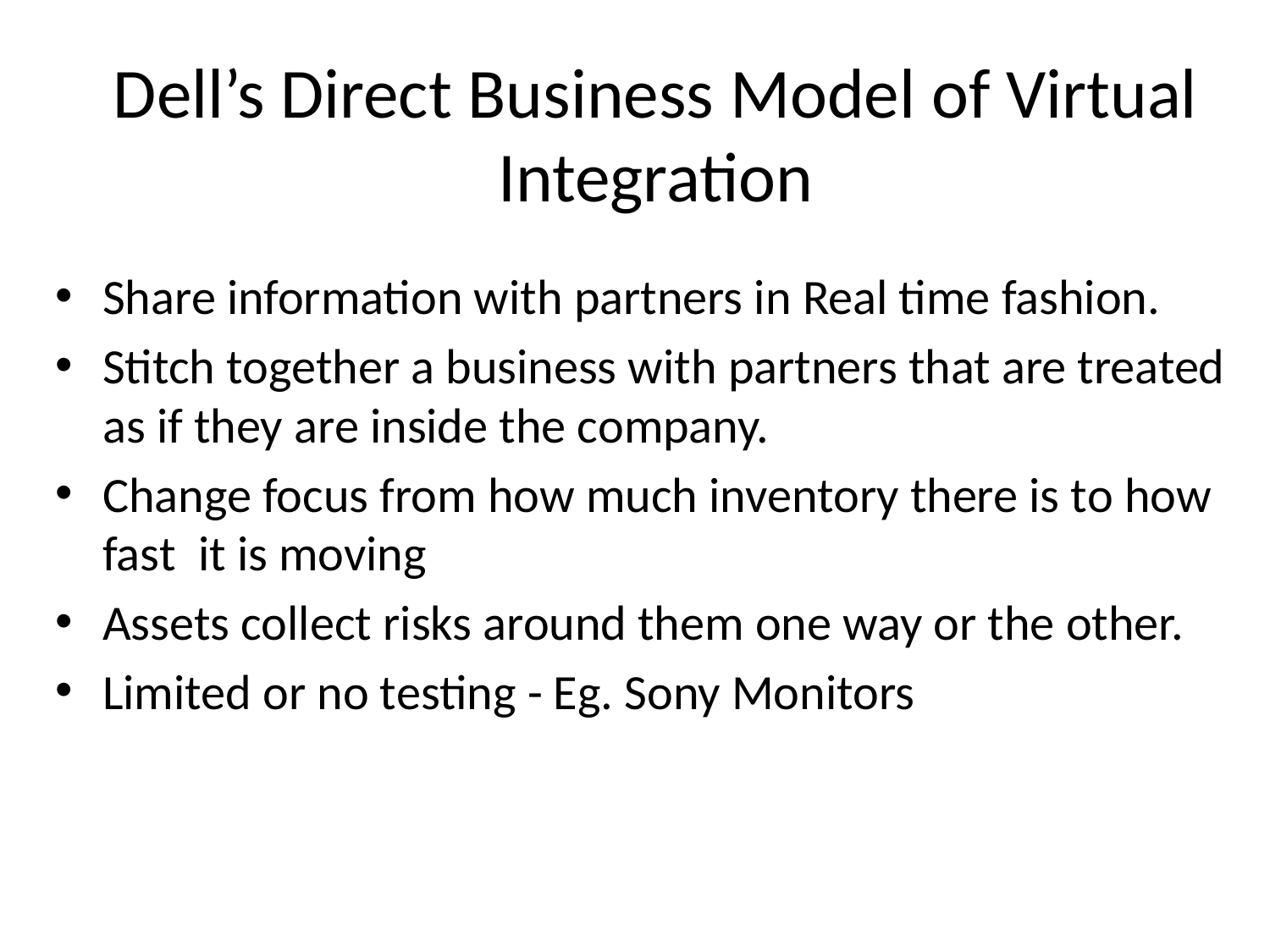

# Dell’s Direct Business Model of Virtual Integration
Share information with partners in Real time fashion.
Stitch together a business with partners that are treated as if they are inside the company.
Change focus from how much inventory there is to how fast  it is moving
Assets collect risks around them one way or the other.
Limited or no testing - Eg. Sony Monitors